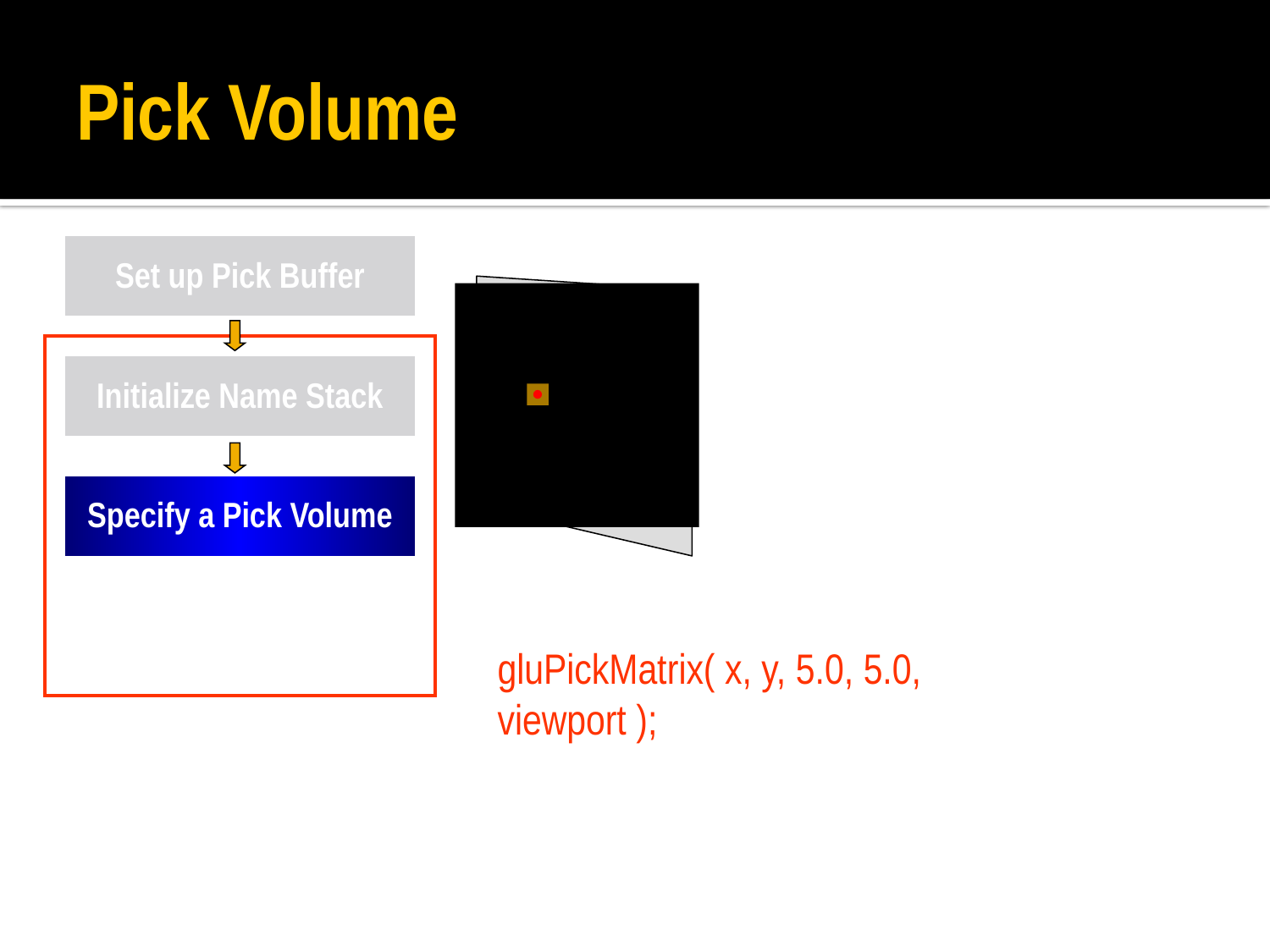

# Pick Volume
Set up Pick Buffer

Initialize Name Stack

Specify a Pick Volume
gluPickMatrix( x, y, 5.0, 5.0, viewport );